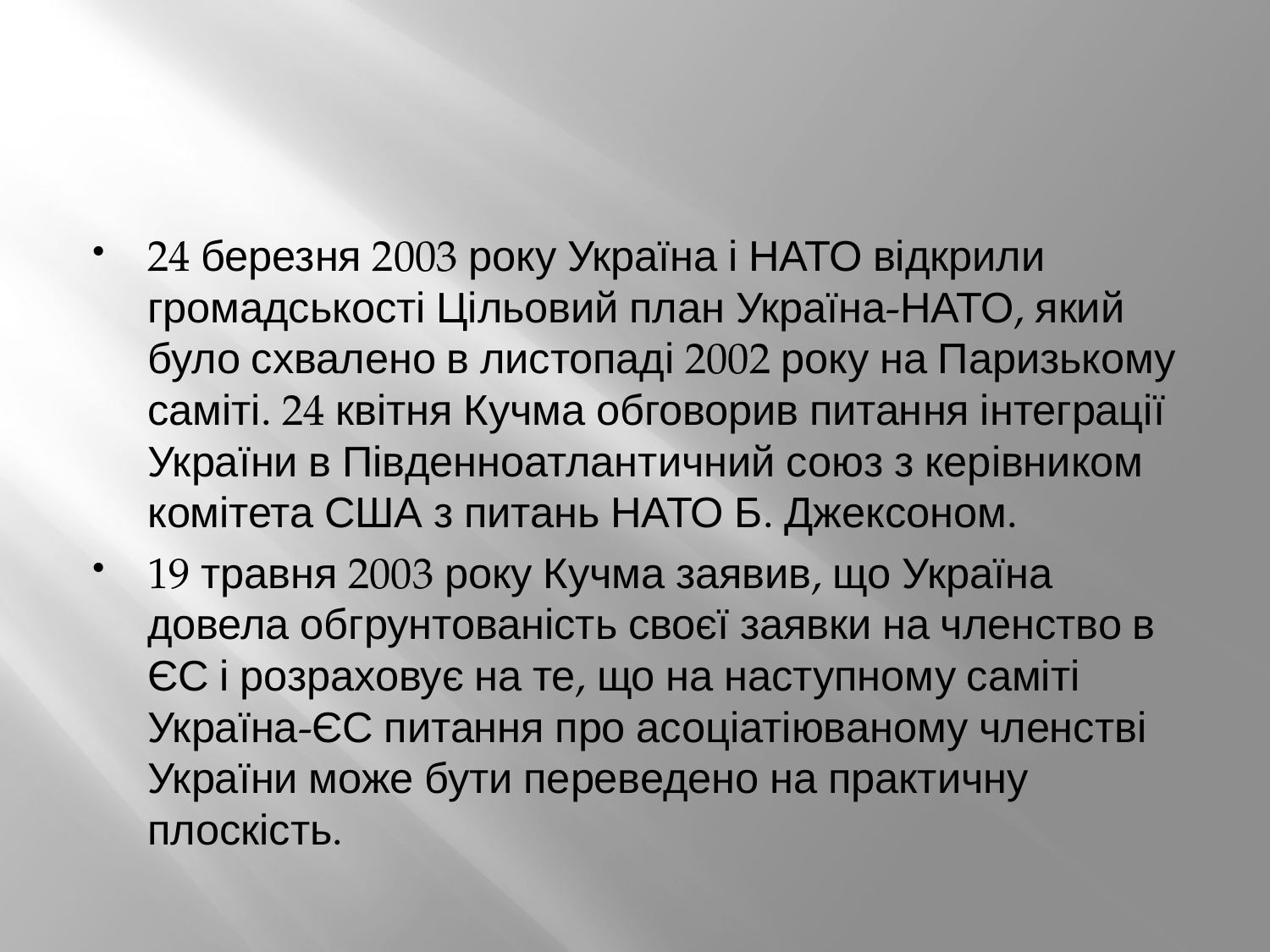

#
24 березня 2003 року Україна і НАТО відкрили громадськості Цільовий план Україна-НАТО, який було схвалено в листопаді 2002 року на Паризькому саміті. 24 квітня Кучма обговорив питання інтеграції України в Південноатлантичний союз з керівником комітета США з питань НАТО Б. Джексоном.
19 травня 2003 року Кучма заявив, що Україна довела обгрунтованість своєї заявки на членство в ЄС і розраховує на те, що на наступному саміті Україна-ЄС питання про асоціатіюваному членстві України може бути переведено на практичну плоскість.